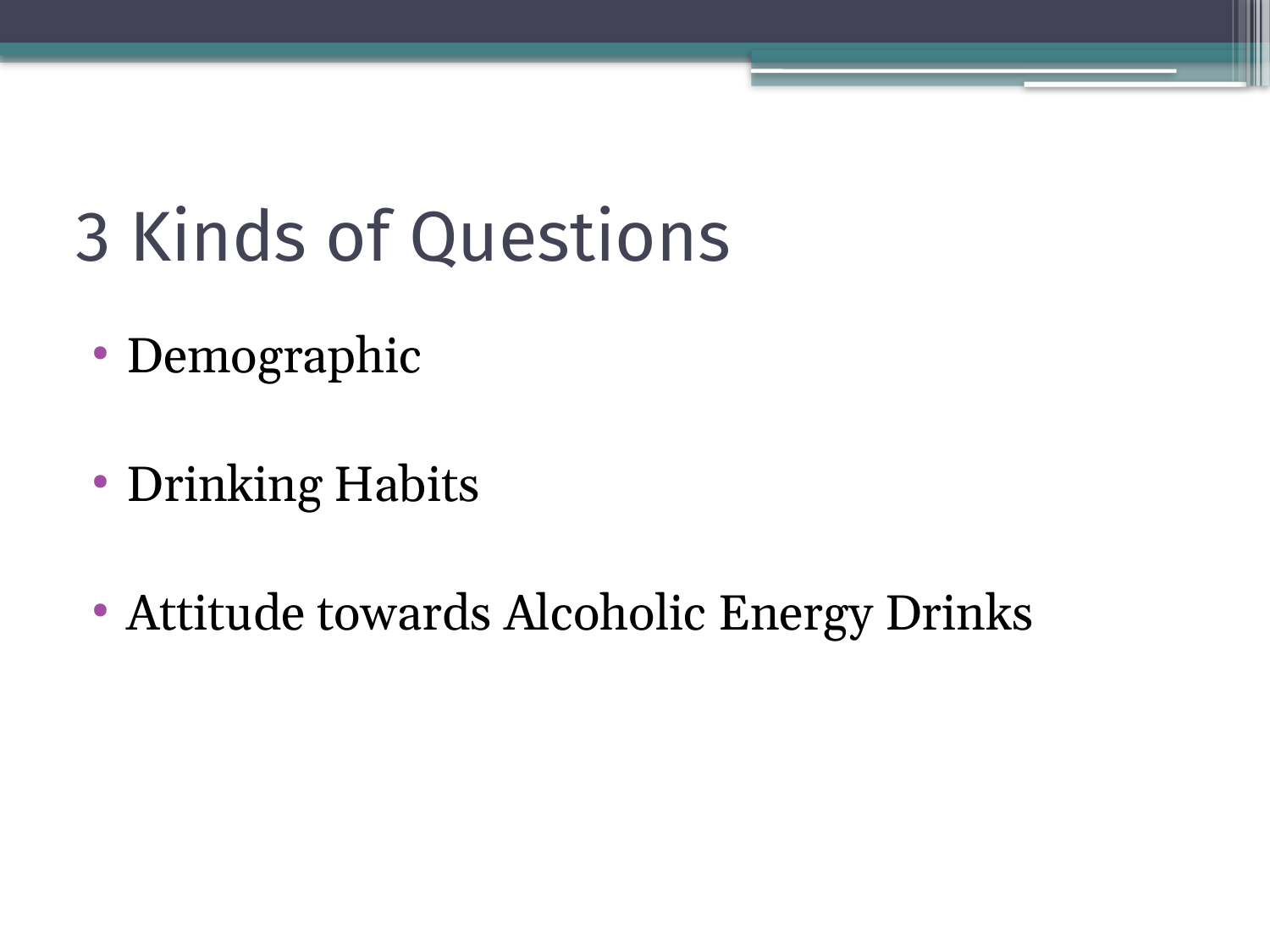

# 3 Kinds of Questions
Demographic

Drinking Habits

Attitude towards Alcoholic Energy Drinks